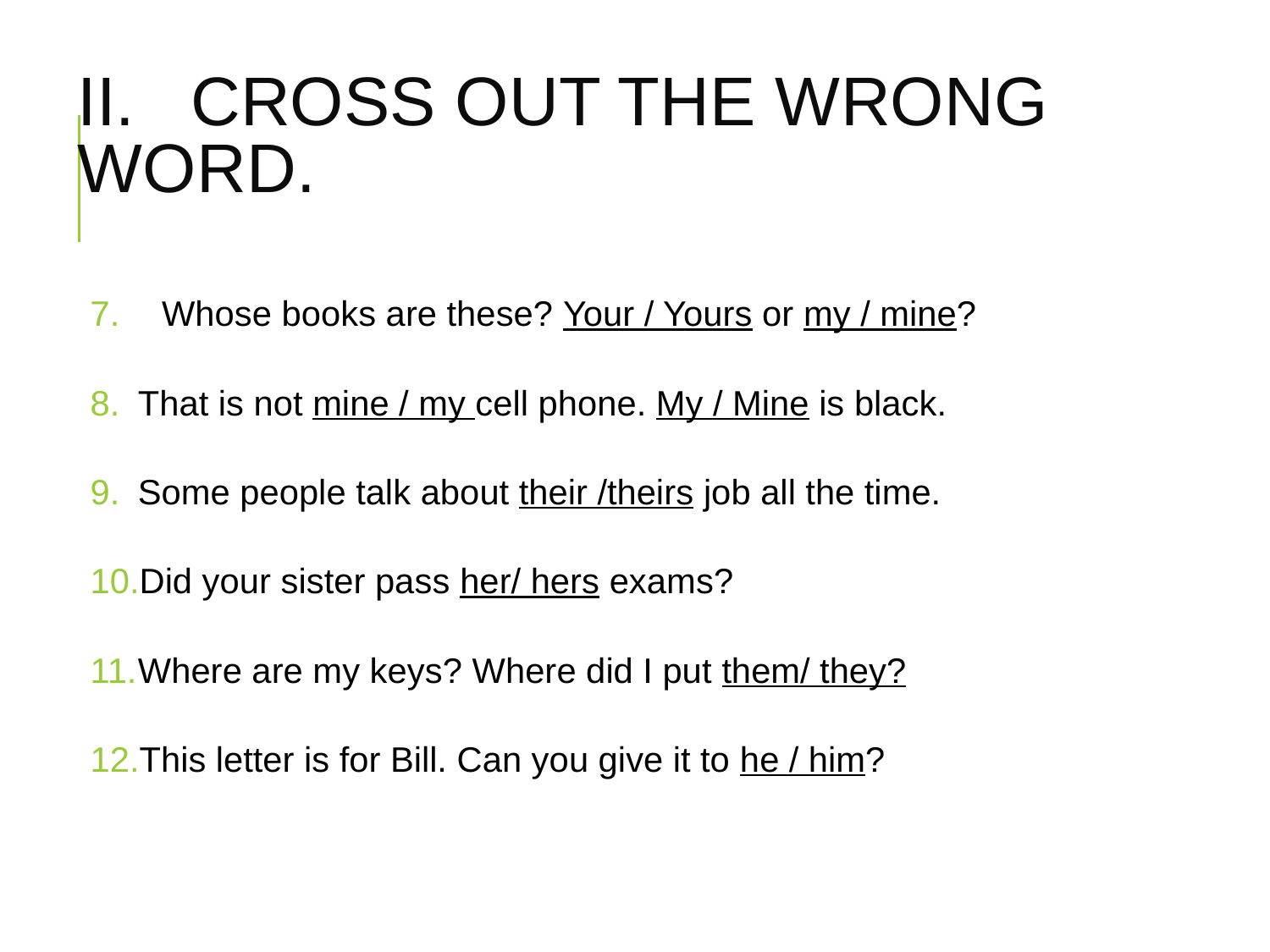

# II. 	CROSS OUT THE WRONG WORD.
Whose books are these? Your / Yours or my / mine?
That is not mine / my cell phone. My / Mine is black.
Some people talk about their /theirs job all the time.
Did your sister pass her/ hers exams?
Where are my keys? Where did I put them/ they?
This letter is for Bill. Can you give it to he / him?